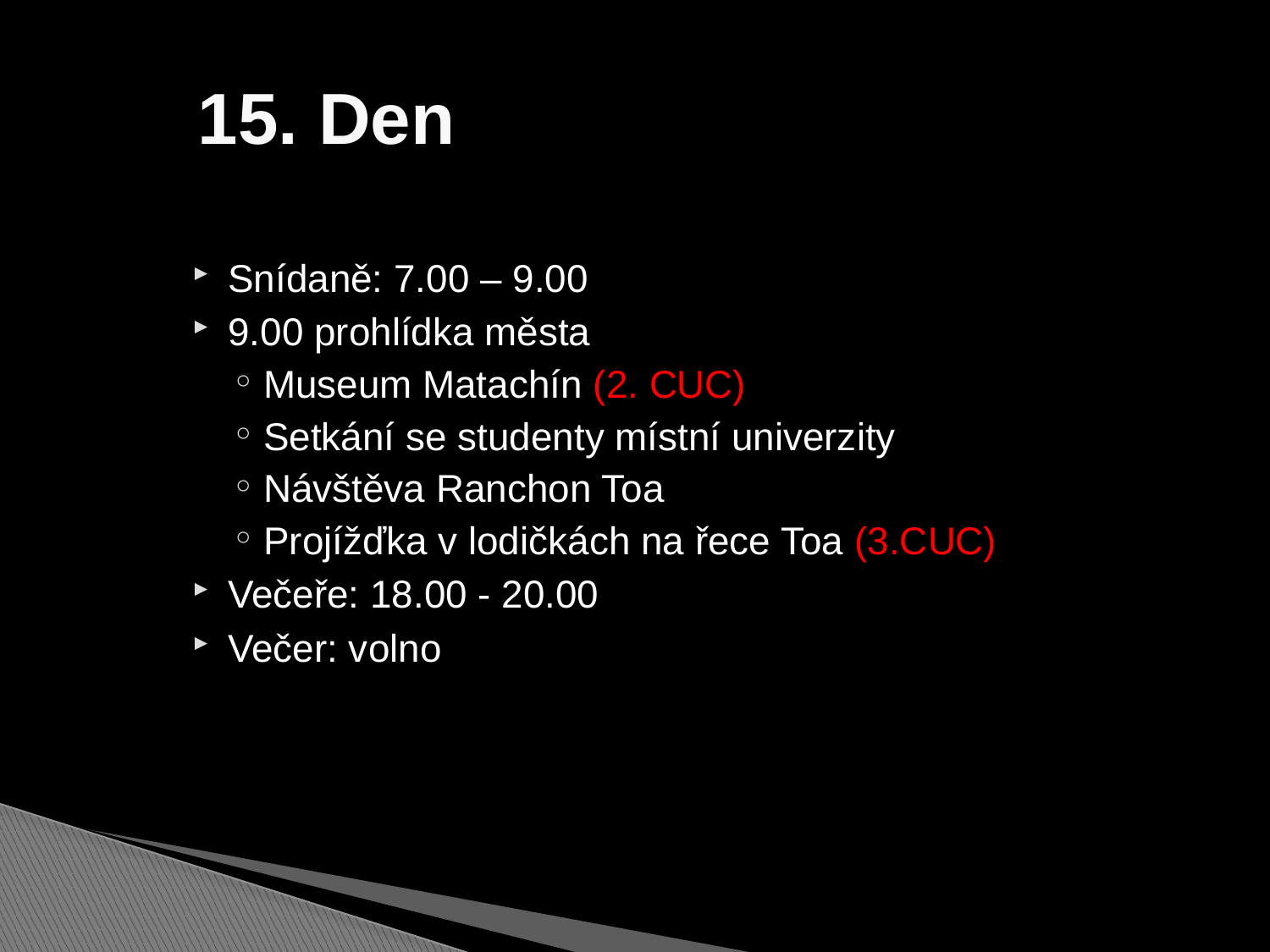

15. Den
Snídaně: 7.00 – 9.00
9.00 prohlídka města
Museum Matachín (2. CUC)
Setkání se studenty místní univerzity
Návštěva Ranchon Toa
Projížďka v lodičkách na řece Toa (3.CUC)
Večeře: 18.00 - 20.00
Večer: volno